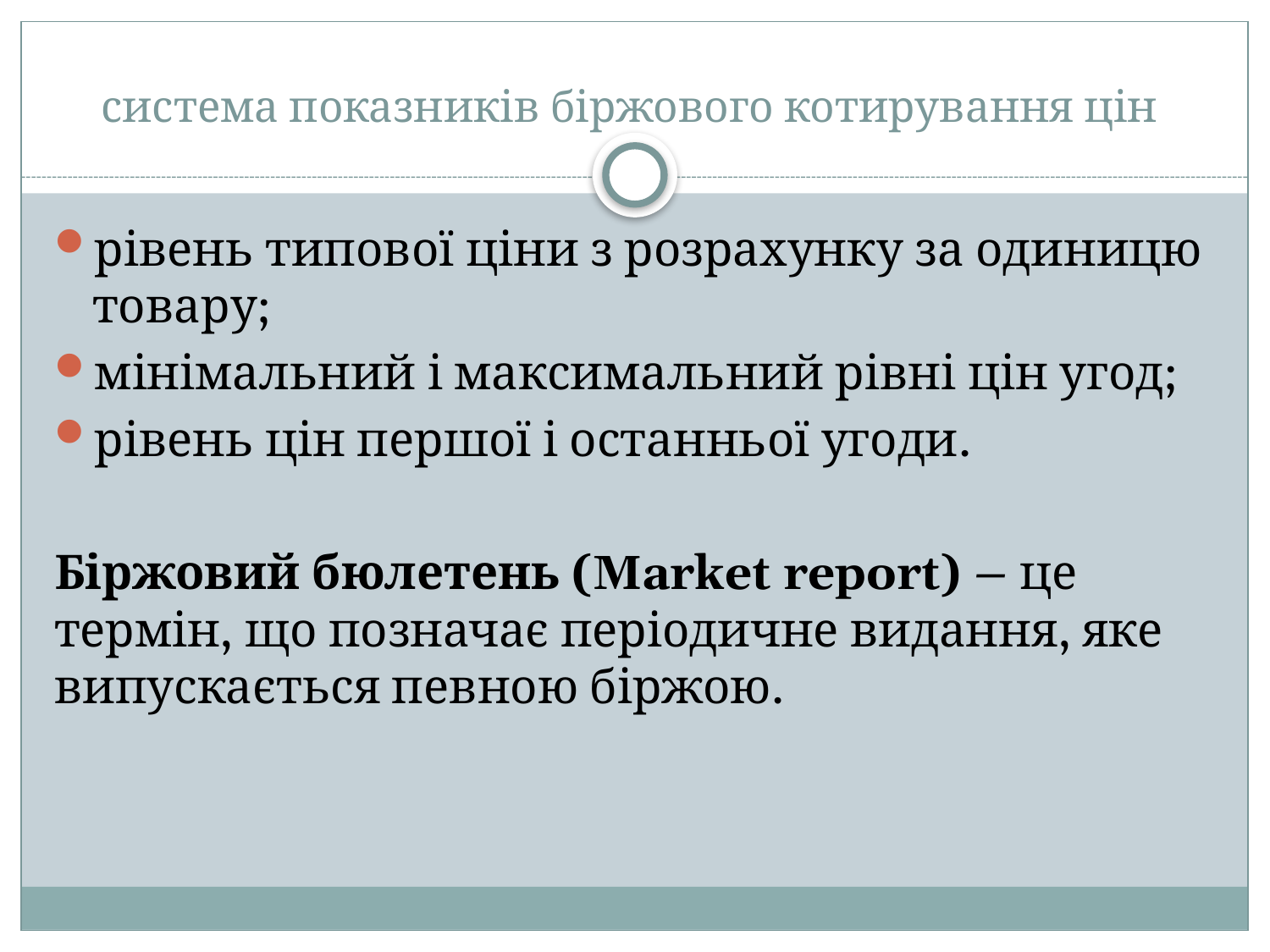

# система показників біржового котирування цін
рівень типової ціни з розрахунку за одиницю товару;
мінімальний і максимальний рівні цін угод;
рівень цін першої і останньої угоди.

Біржовий бюлетень (Market report) – це термін, що позначає періодичне видання, яке випускається певною біржою.